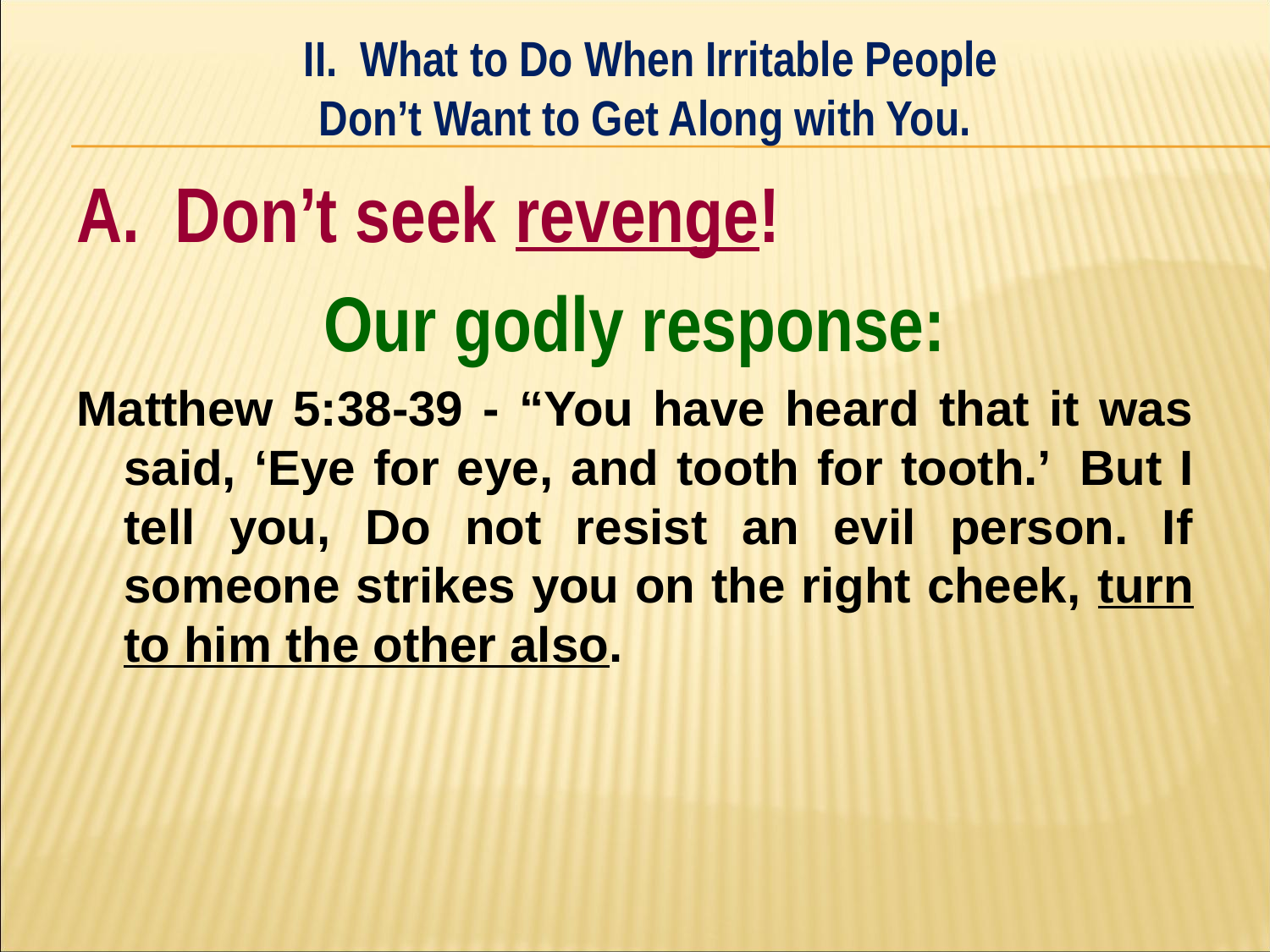

II.  What to Do When Irritable People
Don’t Want to Get Along with You.
#
A.  Don’t seek revenge!
Our godly response:
Matthew 5:38-39 - “You have heard that it was said, ‘Eye for eye, and tooth for tooth.’  ﻿But I tell you, Do not resist an evil person. If someone strikes you on the right cheek, turn to him the other also.